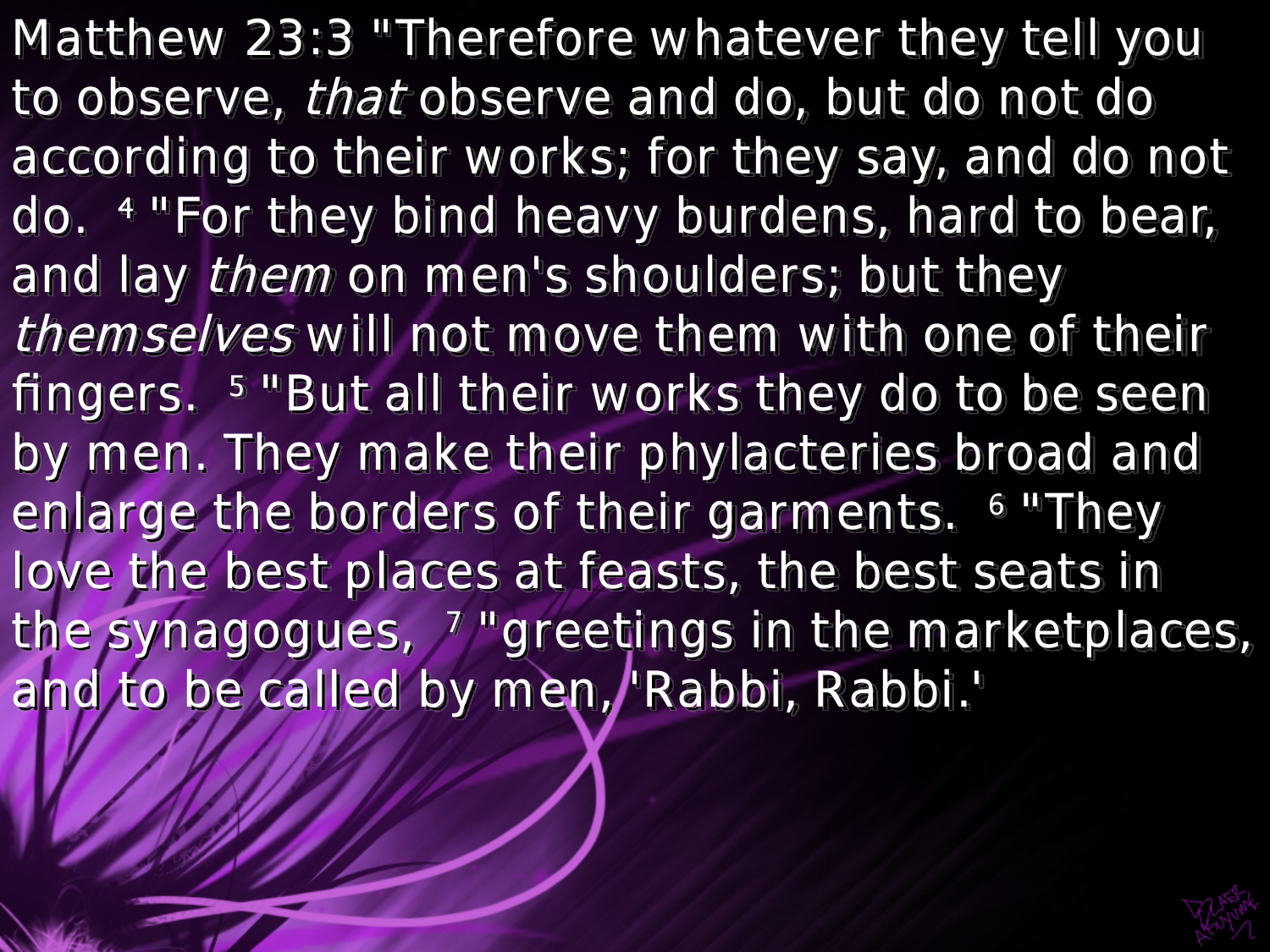

Matthew 23:3 "Therefore whatever they tell you to observe, that observe and do, but do not do according to their works; for they say, and do not do.  4 "For they bind heavy burdens, hard to bear, and lay them on men's shoulders; but they themselves will not move them with one of their fingers.  5 "But all their works they do to be seen by men. They make their phylacteries broad and enlarge the borders of their garments.  6 "They love the best places at feasts, the best seats in the synagogues,  7 "greetings in the marketplaces, and to be called by men, 'Rabbi, Rabbi.'